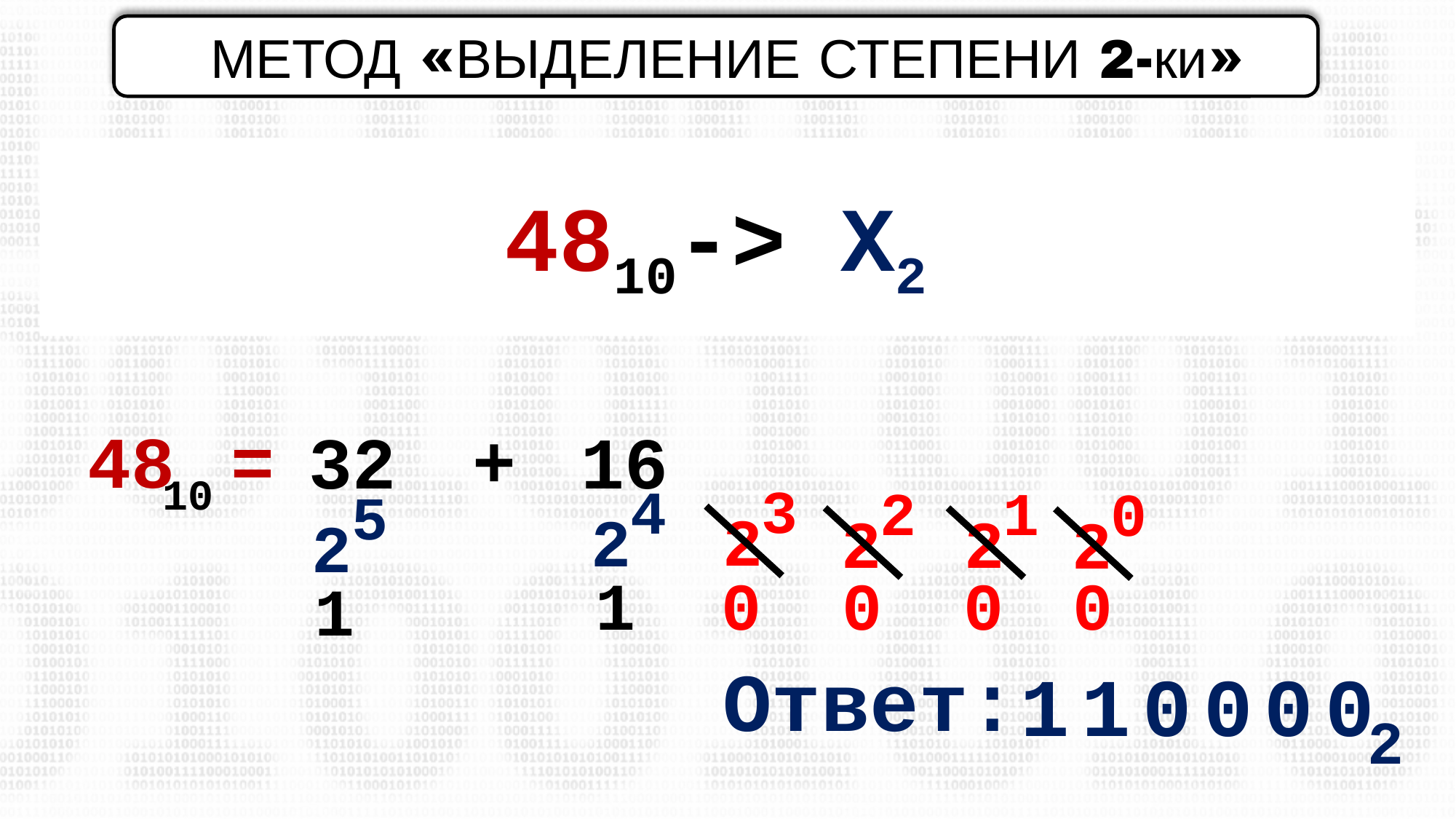

МЕТОД «ВЫДЕЛЕНИЕ СТЕПЕНИ 2-ки»

4810-> Х2
+
48
=
32
16
10
3
2
4
2
2
2
1
2
0
2
5
2

1
0
0
0
0
1
Ответ:
1
1
0
0
0
0
2